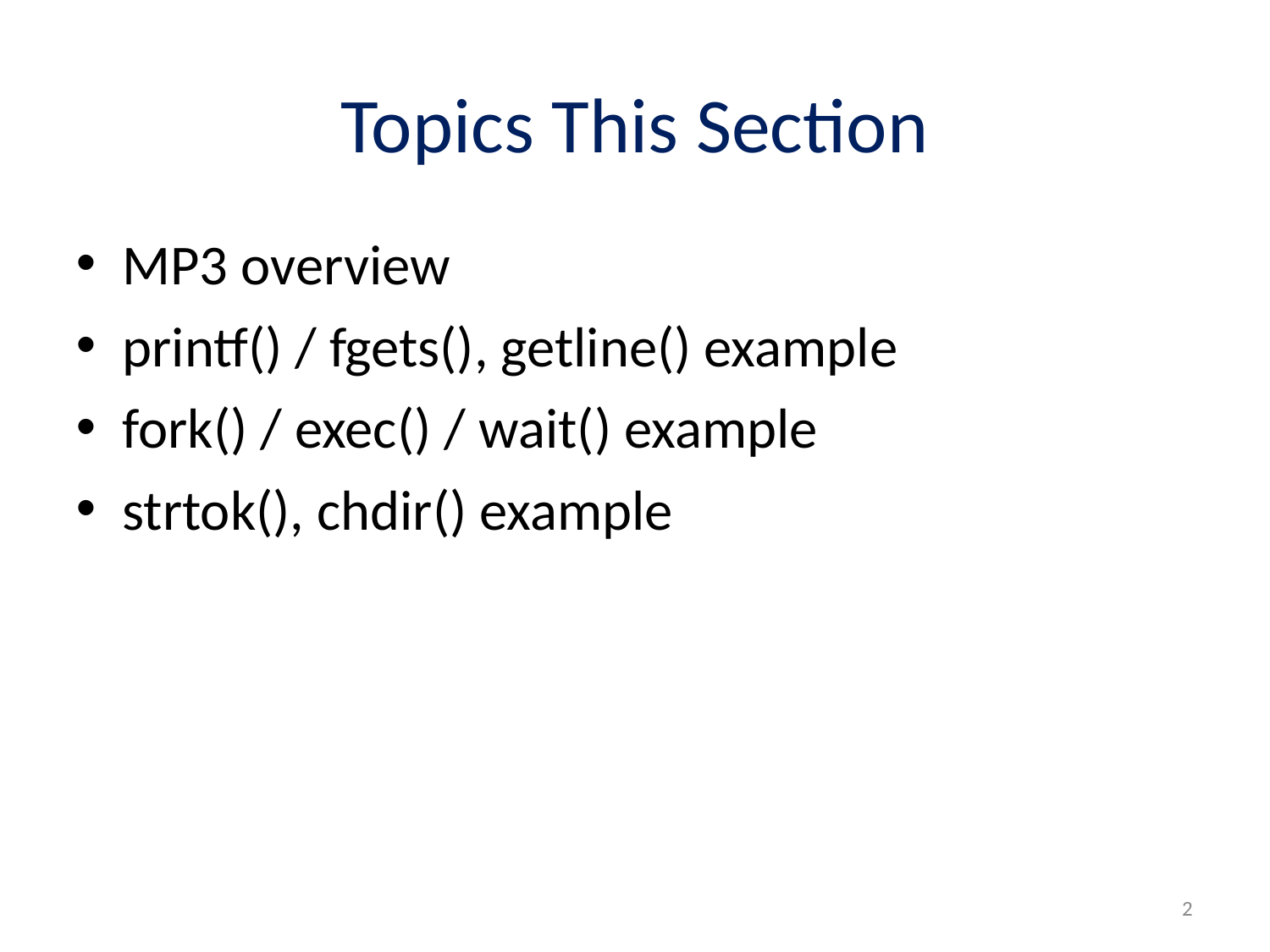

Topics This Section
MP3 overview
printf() / fgets(), getline() example
fork() / exec() / wait() example
strtok(), chdir() example

2